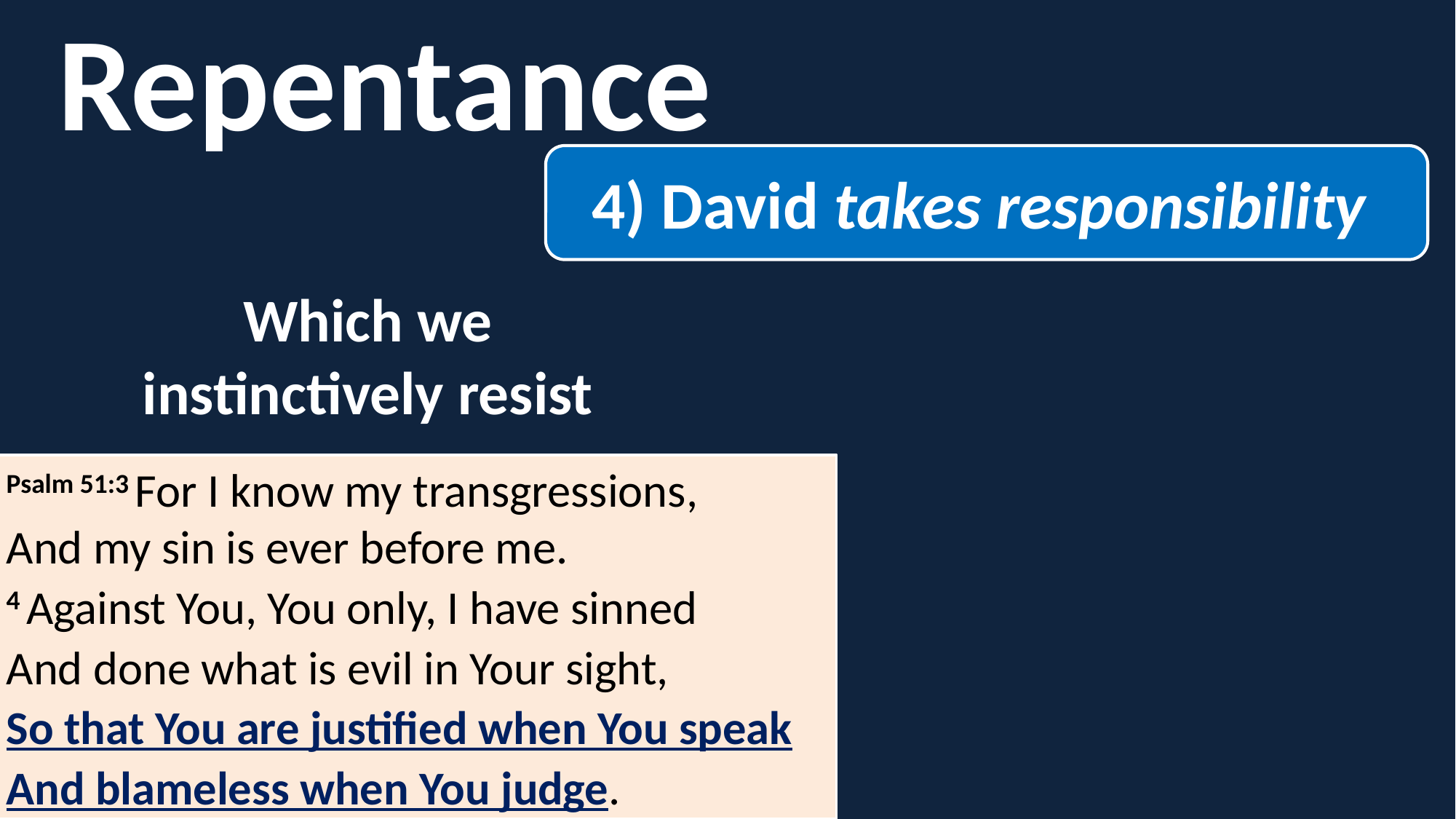

Repentance
4) David takes responsibility
Which we instinctively resist
Psalm 51:3 For I know my transgressions,
And my sin is ever before me.
4 Against You, You only, I have sinned
And done what is evil in Your sight,
So that You are justified when You speak
And blameless when You judge.